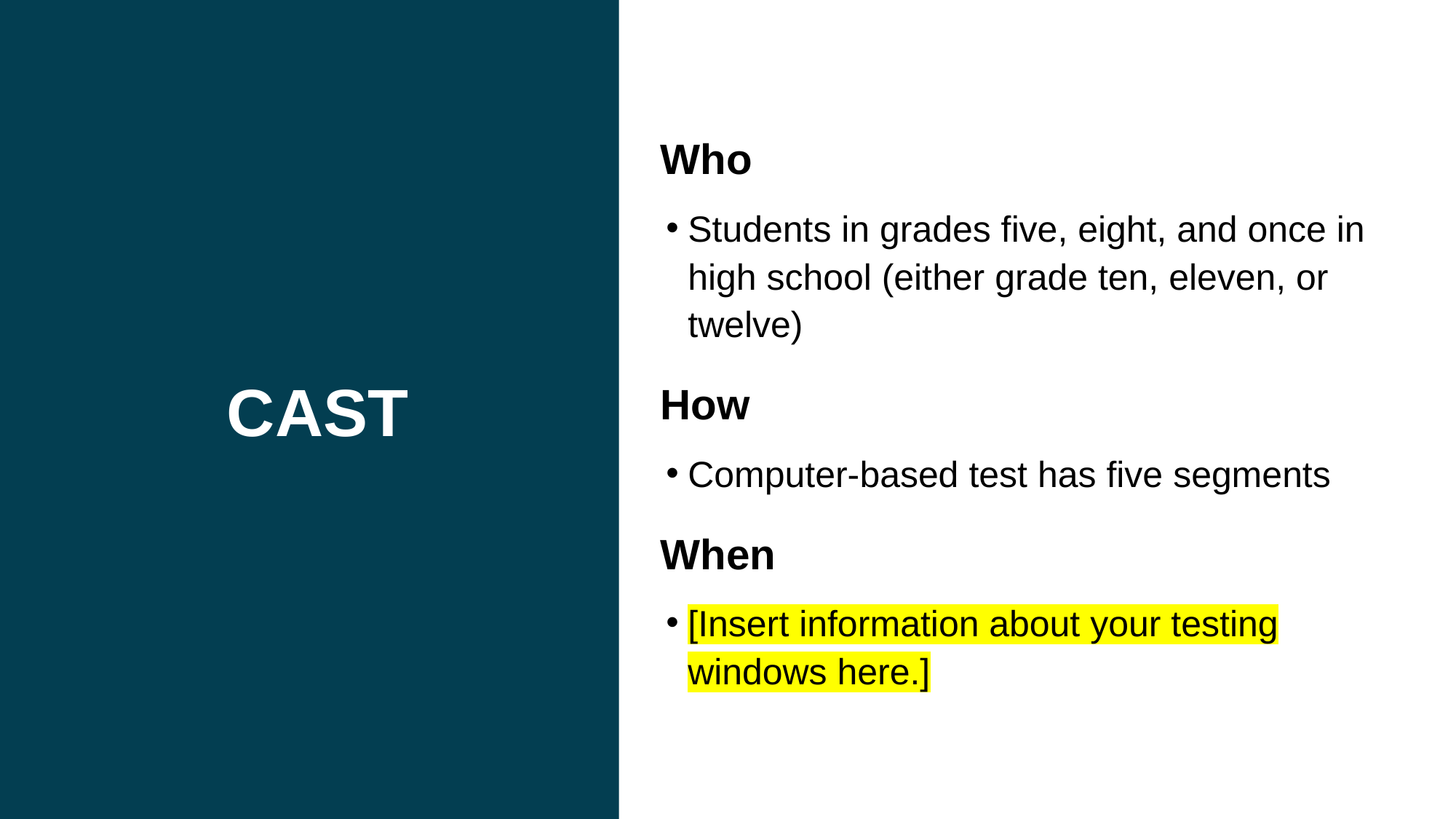

# CAST
Who
Students in grades five, eight, and once in high school (either grade ten, eleven, or twelve)
How
Computer-based test has five segments
When
[Insert information about your testing windows here.]